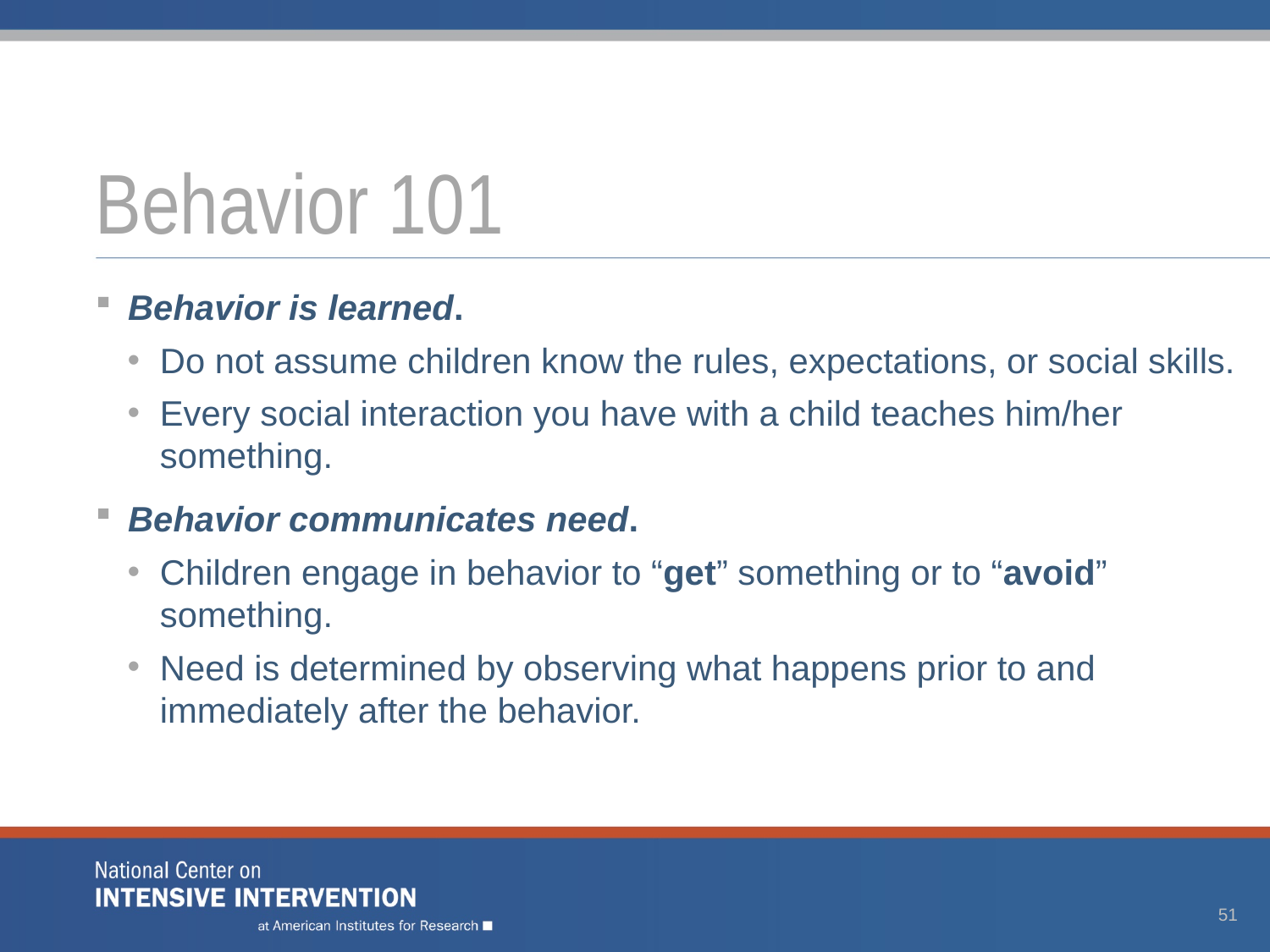

# Behavior 101
Behavior is learned.
Do not assume children know the rules, expectations, or social skills.
Every social interaction you have with a child teaches him/her something.
Behavior communicates need.
Children engage in behavior to “get” something or to “avoid” something.
Need is determined by observing what happens prior to and immediately after the behavior.

51